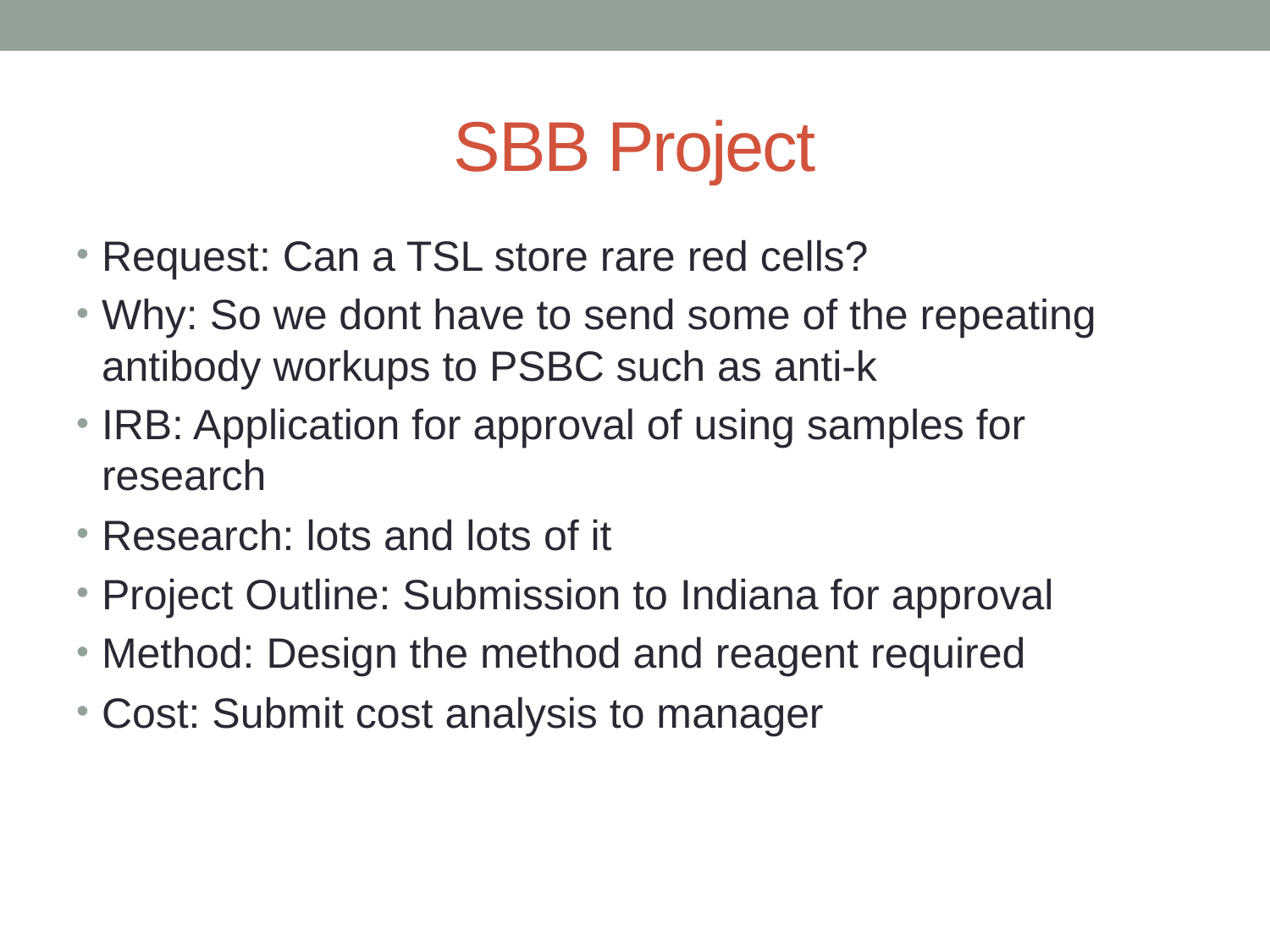

# SBB Project
Request: Can a TSL store rare red cells?
Why: So we dont have to send some of the repeating antibody workups to PSBC such as anti-k
IRB: Application for approval of using samples for research
Research: lots and lots of it
Project Outline: Submission to Indiana for approval
Method: Design the method and reagent required
Cost: Submit cost analysis to manager